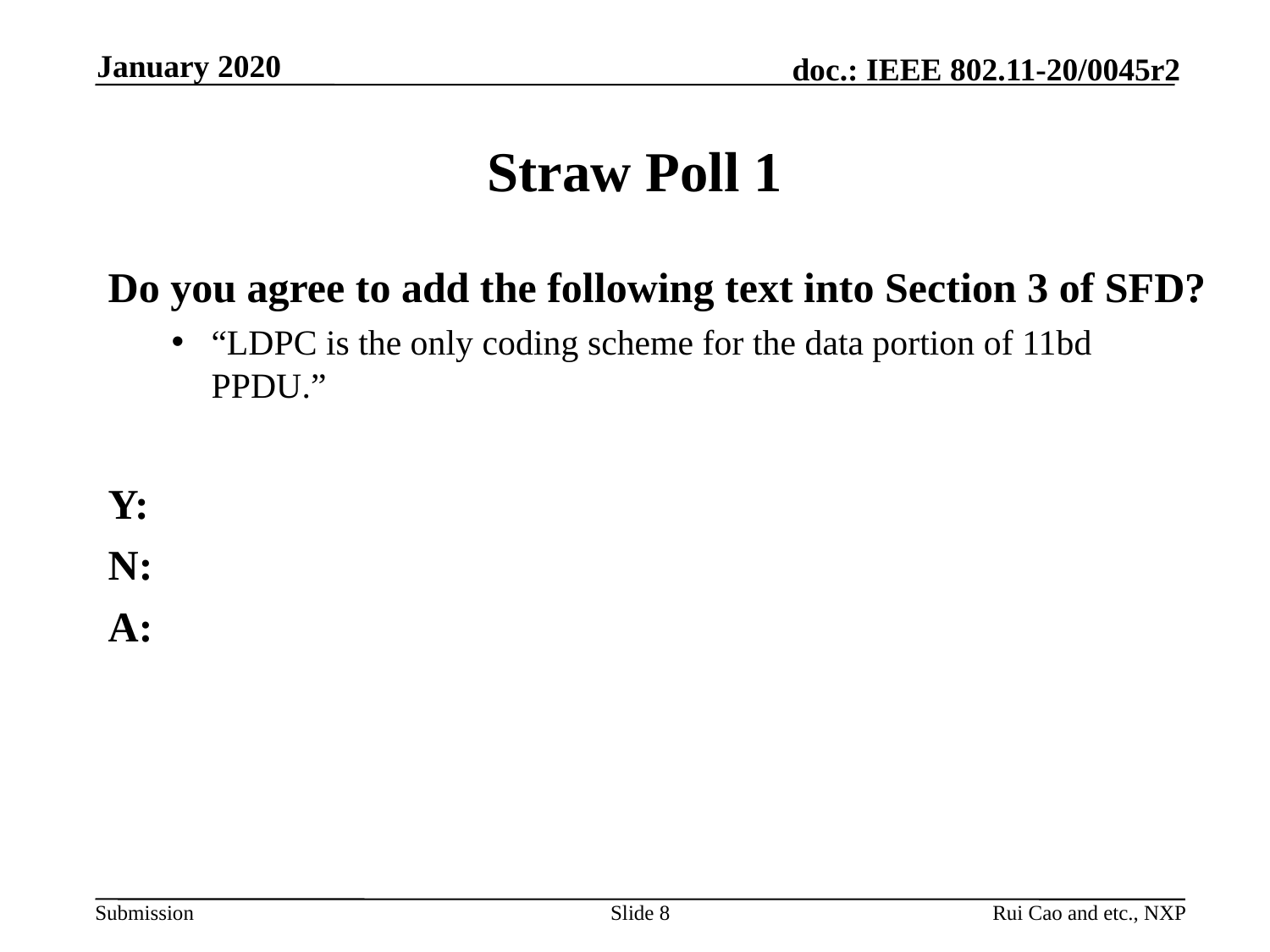

January 2020
# Straw Poll 1
Do you agree to add the following text into Section 3 of SFD?
“LDPC is the only coding scheme for the data portion of 11bd PPDU.”

Y:
N:
A:
Slide 8
Rui Cao and etc., NXP